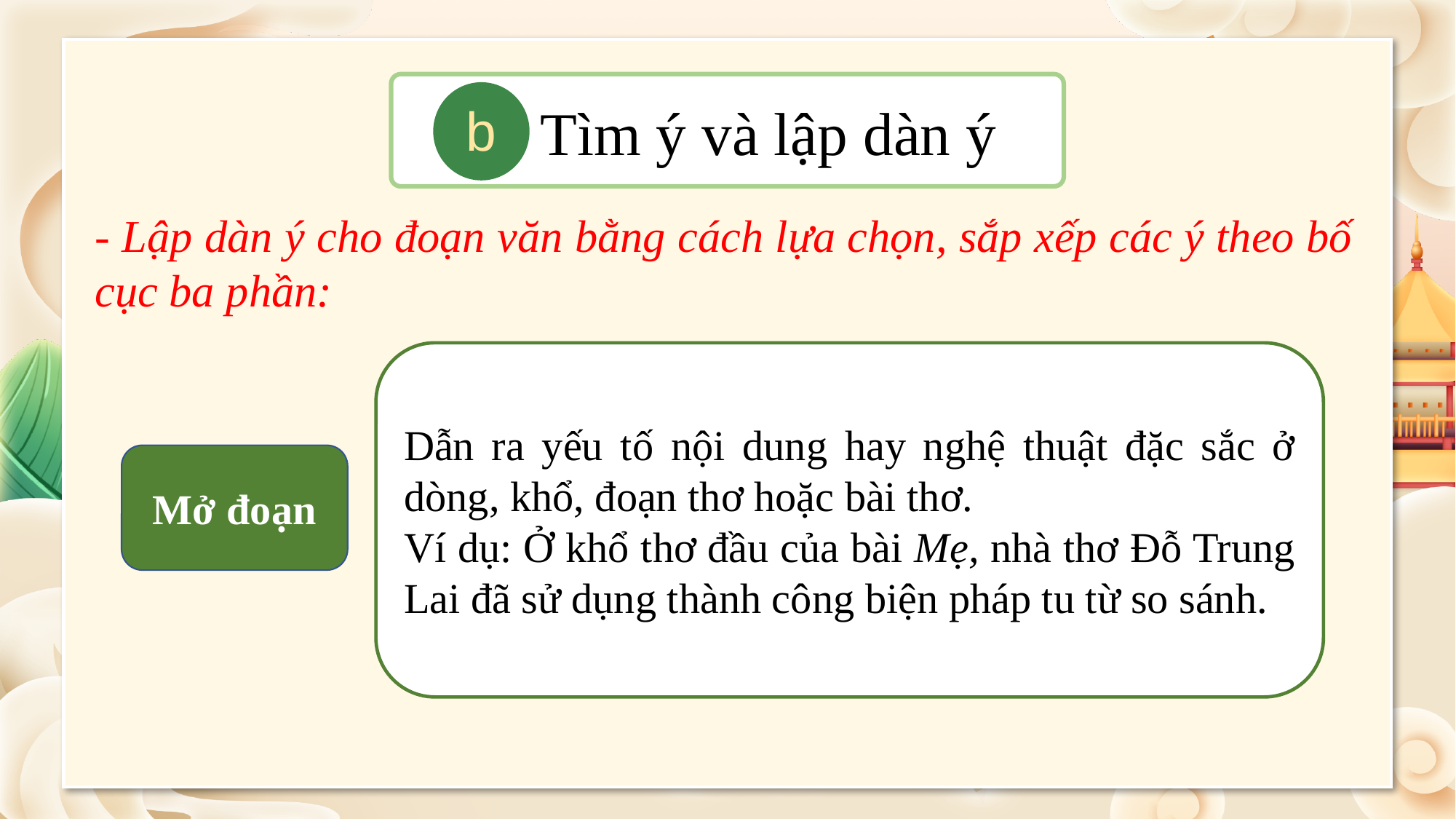

Tìm ý và lập dàn ý
b
- Lập dàn ý cho đoạn văn bằng cách lựa chọn, sắp xếp các ý theo bố cục ba phần:
Dẫn ra yếu tố nội dung hay nghệ thuật đặc sắc ở dòng, khổ, đoạn thơ hoặc bài thơ.
Ví dụ: Ở khổ thơ đầu của bài Mẹ, nhà thơ Đỗ Trung Lai đã sử dụng thành công biện pháp tu từ so sánh.
Mở đoạn